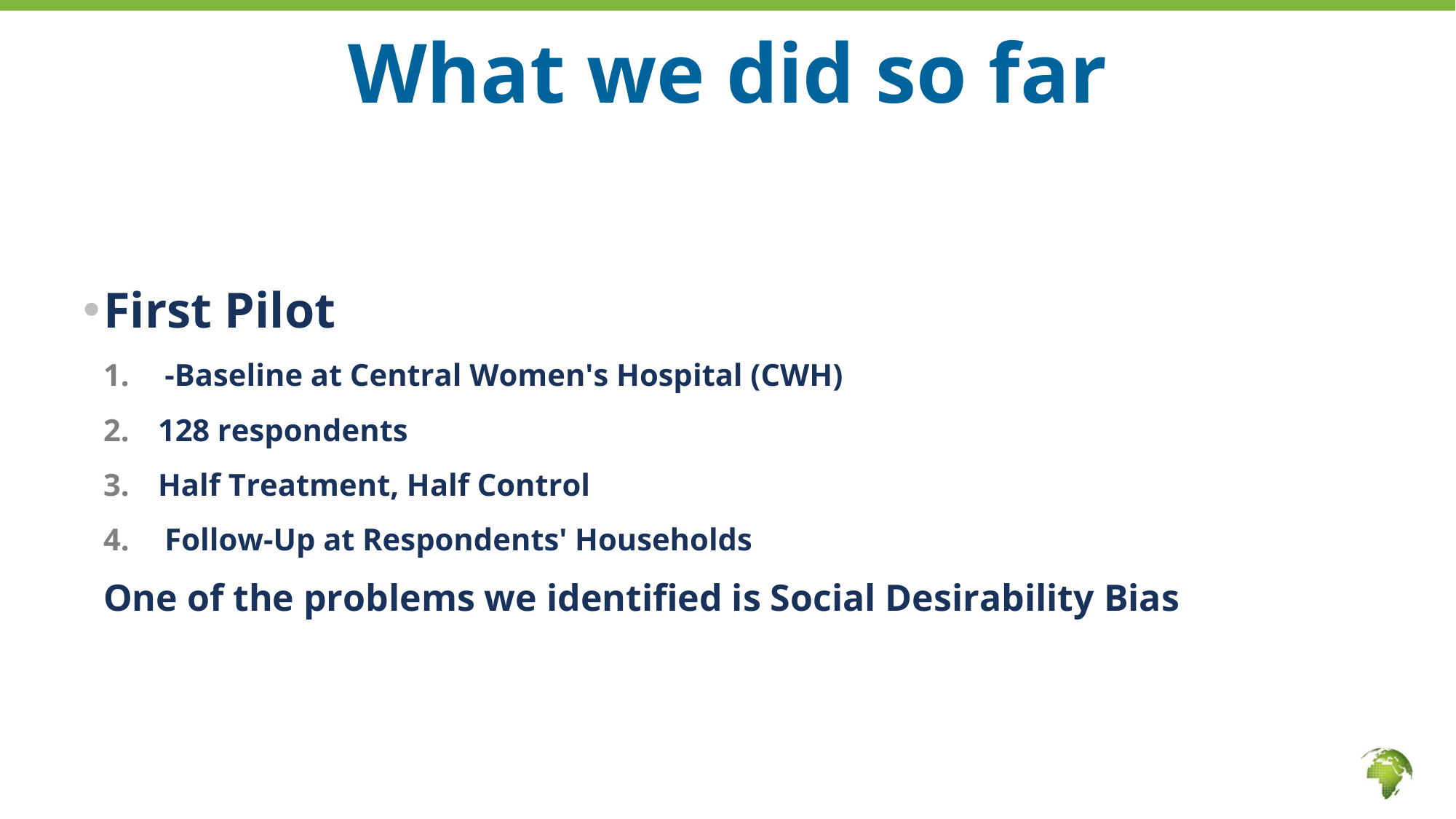

# What we did so far

First Pilot
-Baseline at Central Women's Hospital (CWH)
128 respondents
Half Treatment, Half Control
Follow-Up at Respondents' Households
One of the problems we identified is Social Desirability Bias